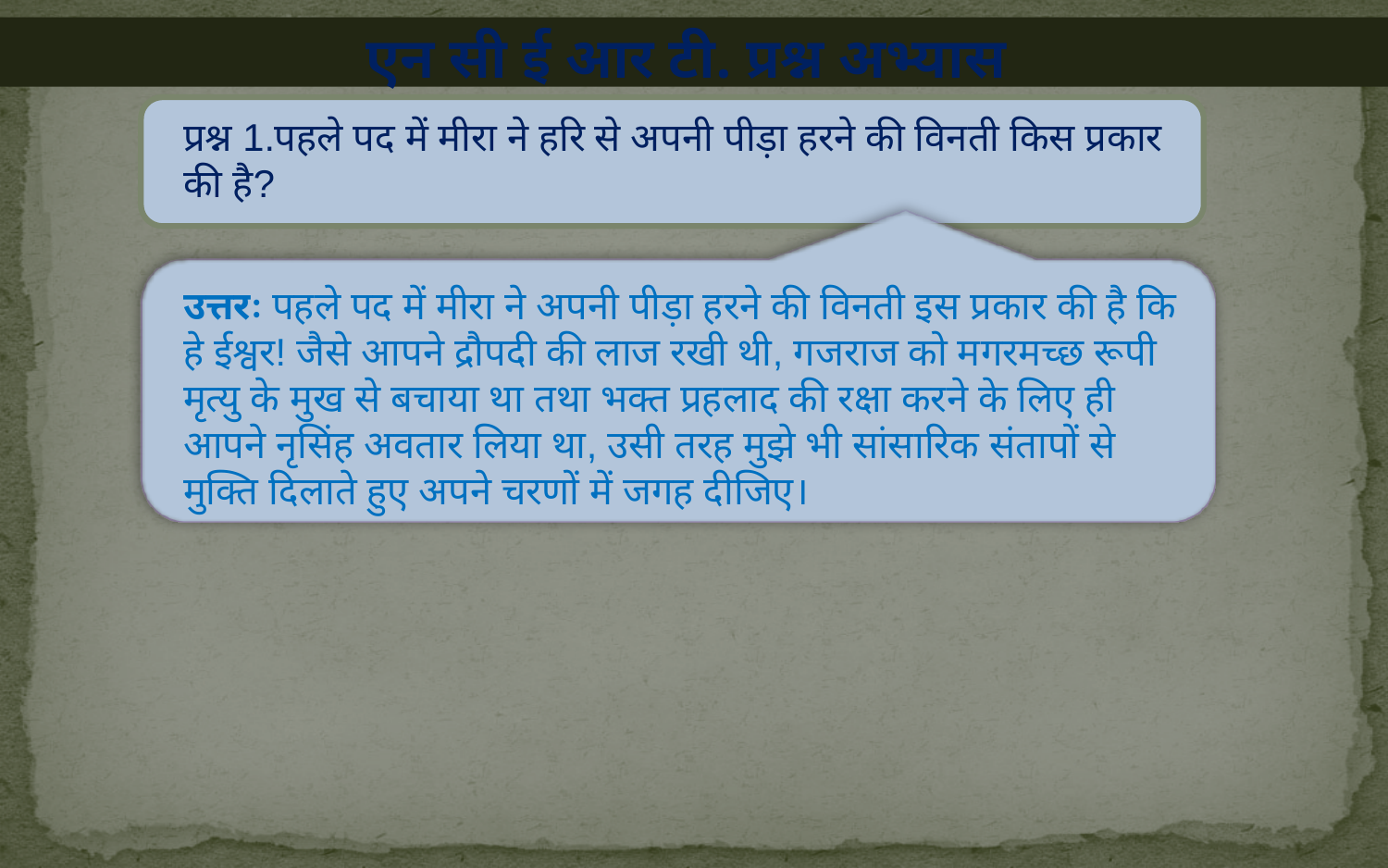

एन सी ई आर टी. प्रश्न अभ्यास

प्रश्न 1.पहले पद में मीरा ने हरि से अपनी पीड़ा हरने की विनती किस प्रकार की है?
उत्तरः पहले पद में मीरा ने अपनी पीड़ा हरने की विनती इस प्रकार की है कि हे ईश्वर! जैसे आपने द्रौपदी की लाज रखी थी, गजराज को मगरमच्छ रूपी मृत्यु के मुख से बचाया था तथा भक्त प्रहलाद की रक्षा करने के लिए ही आपने नृसिंह अवतार लिया था, उसी तरह मुझे भी सांसारिक संतापों से मुक्ति दिलाते हुए अपने चरणों में जगह दीजिए।